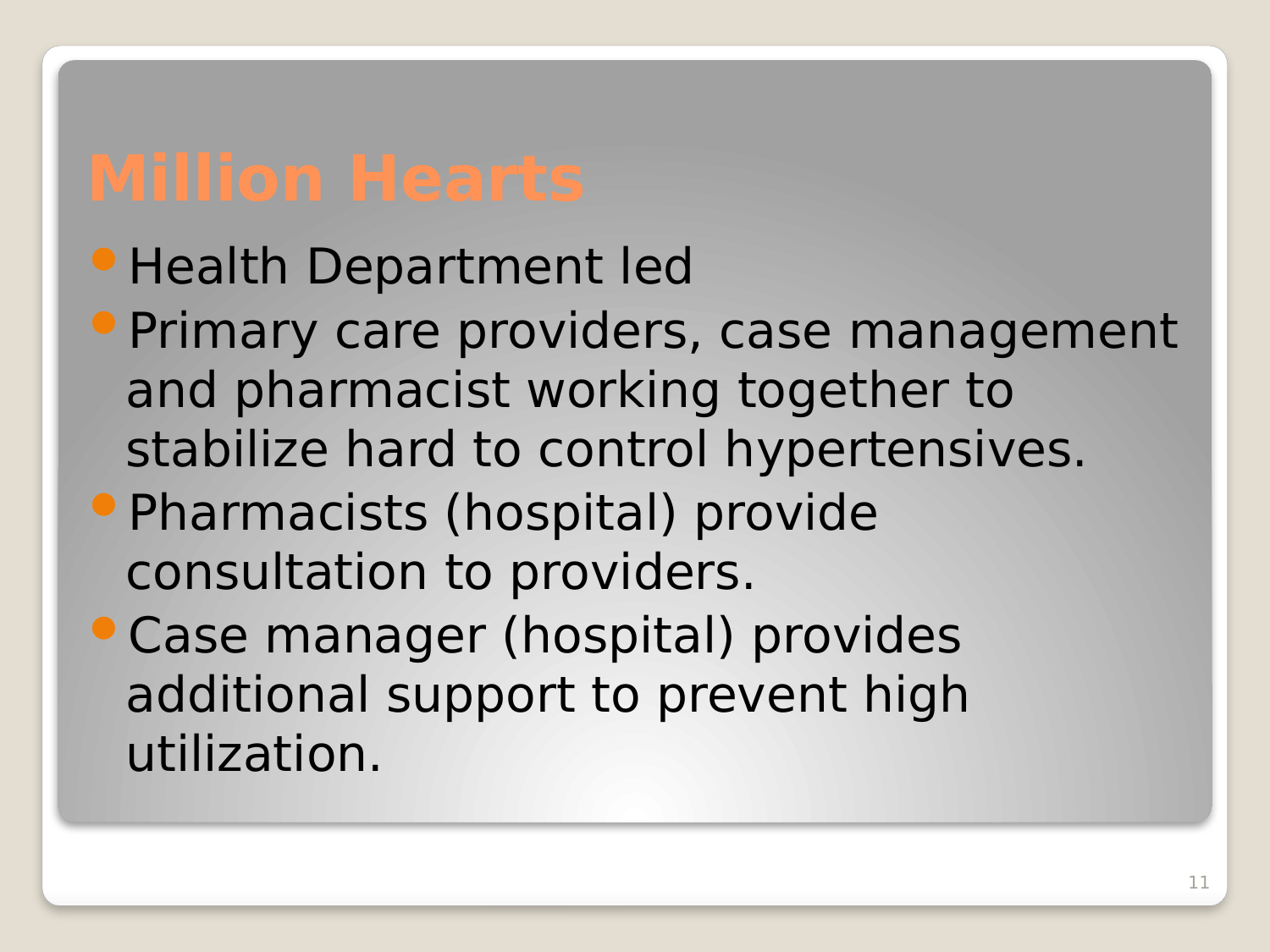

# Million Hearts
Health Department led
Primary care providers, case management and pharmacist working together to stabilize hard to control hypertensives.
Pharmacists (hospital) provide consultation to providers.
Case manager (hospital) provides additional support to prevent high utilization.
11